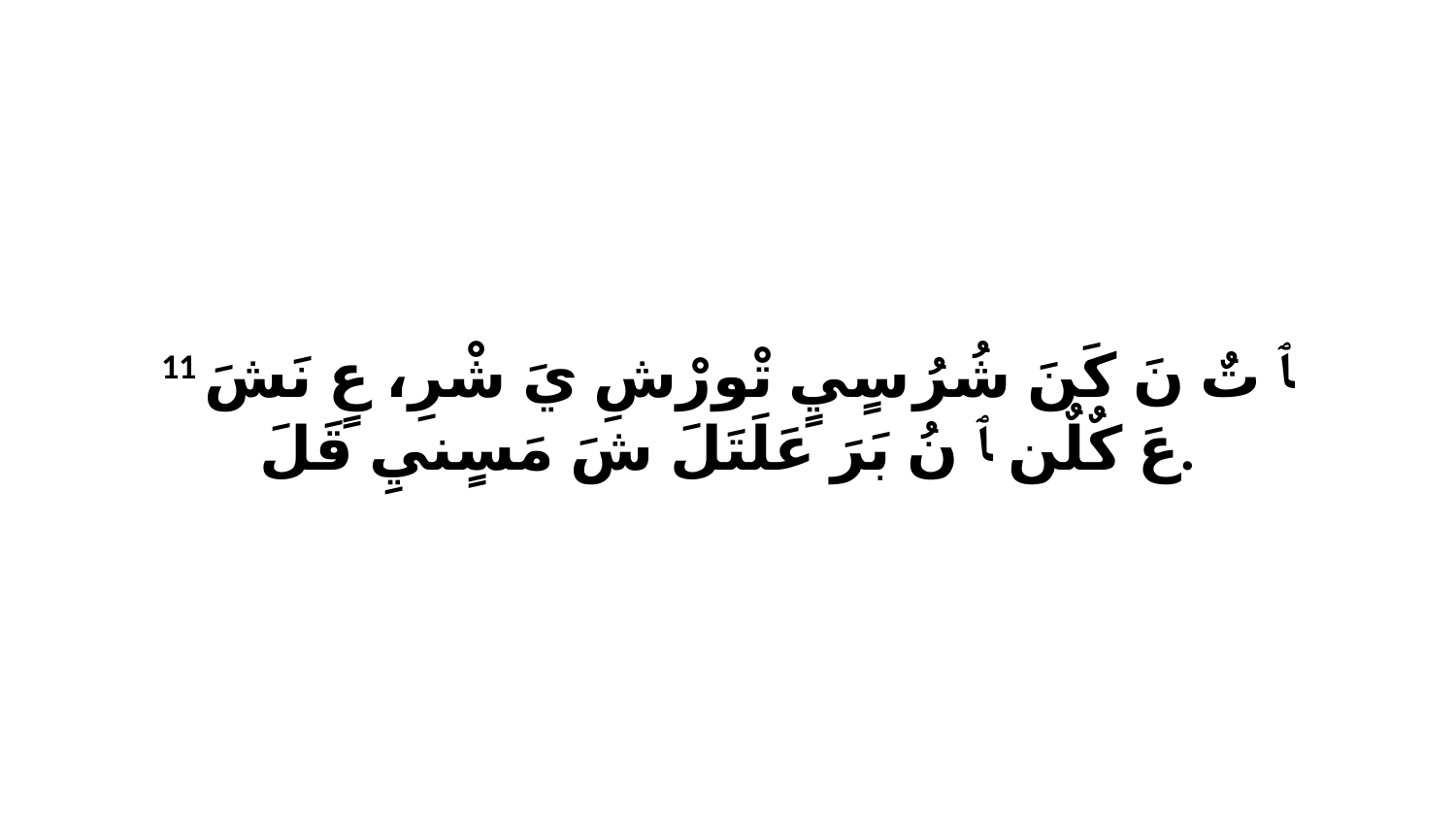

11 ﭑ تٌ نَ كَنَ شُرُ سٍيٍ تْورْشِ يَ شْرِ، عٍ نَشَ عَ كٌلٌن ﭑ نُ بَرَ عَلَتَلَ شَ مَسٍنيِ قَلَ.